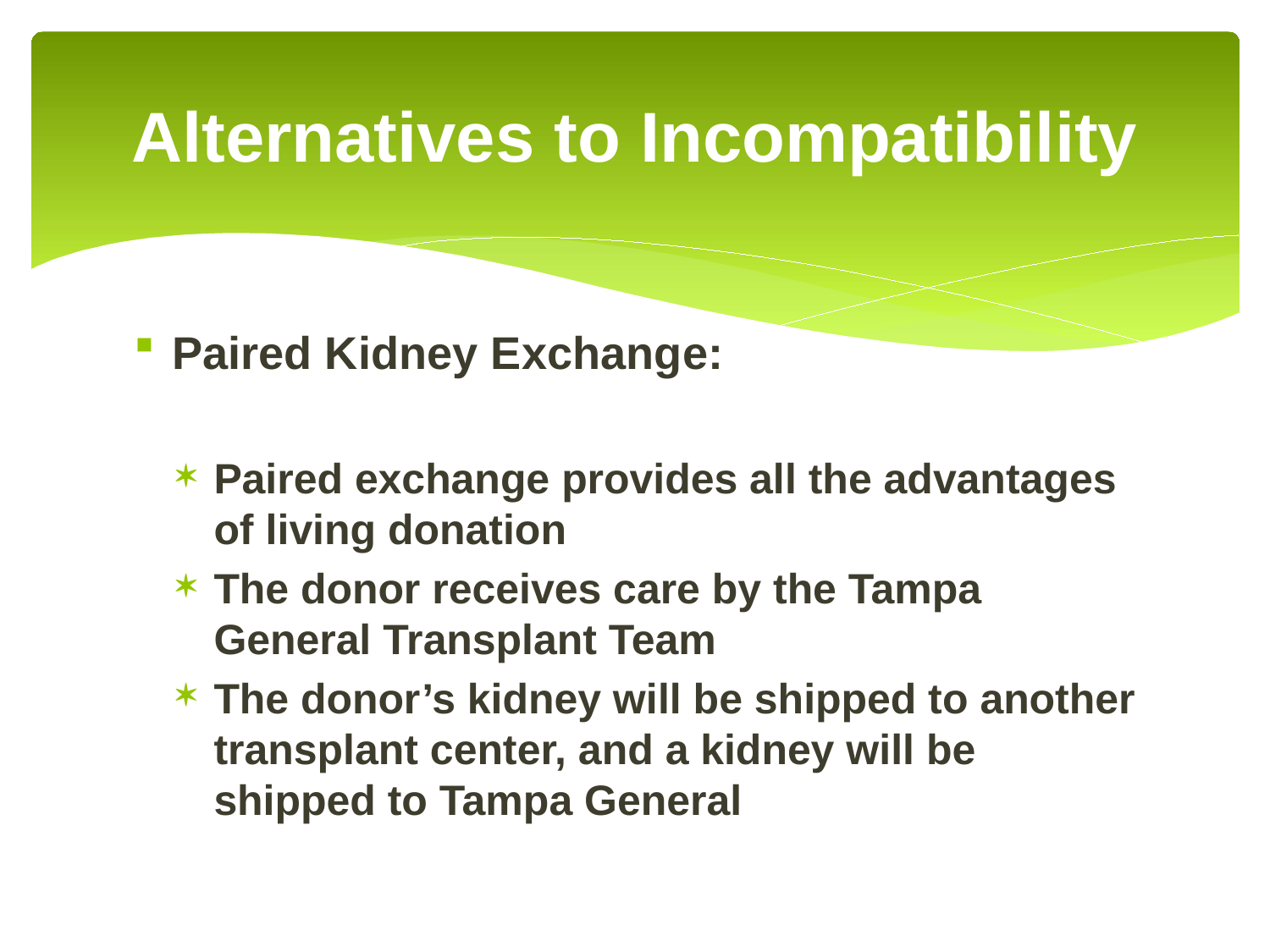

# Alternatives to Incompatibility
Paired Kidney Exchange:

Paired exchange provides all the advantages of living donation
The donor receives care by the Tampa General Transplant Team
The donor’s kidney will be shipped to another transplant center, and a kidney will be shipped to Tampa General